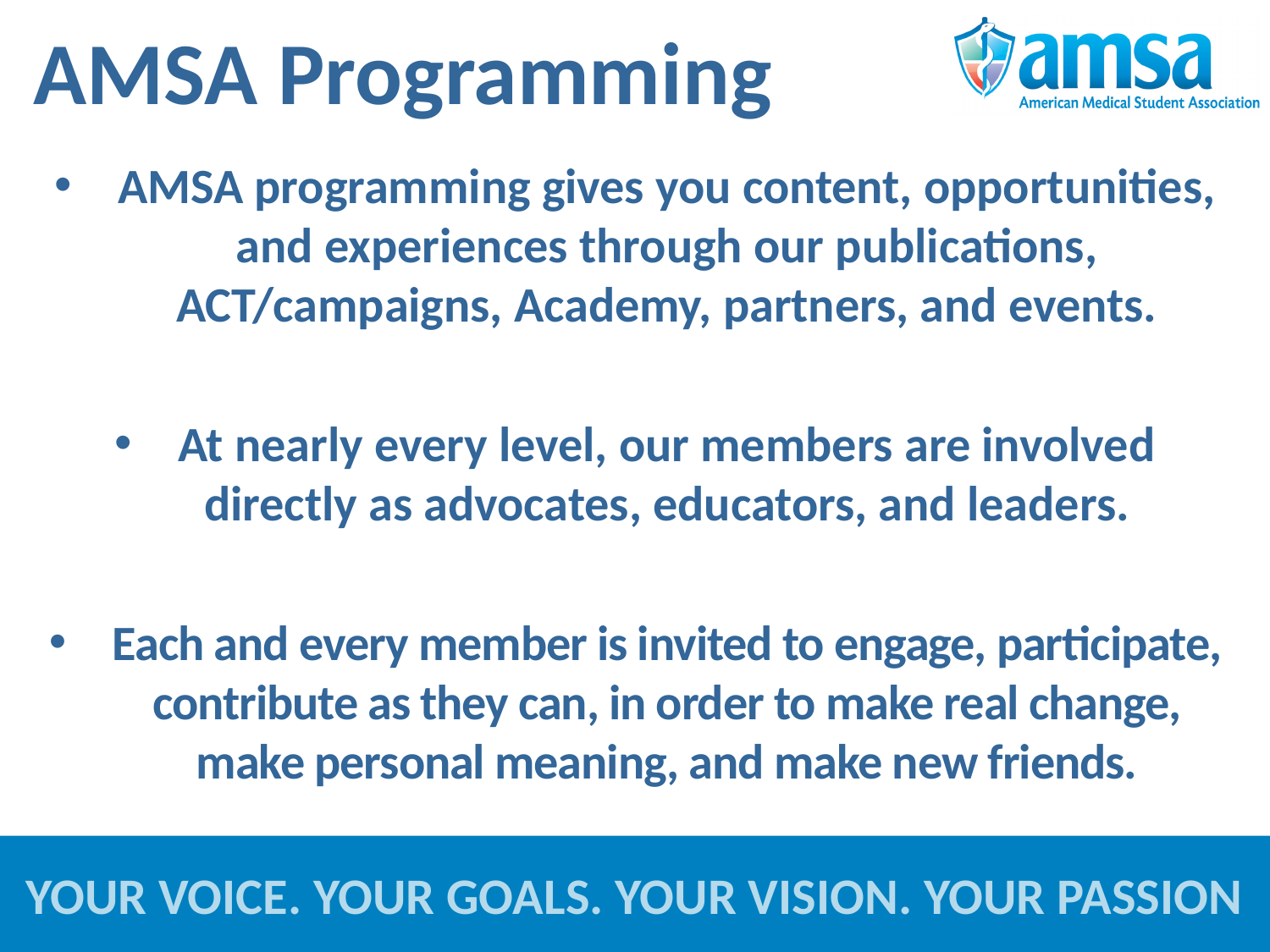

AMSA Programming
AMSA programming gives you content, opportunities, and experiences through our publications, ACT/campaigns, Academy, partners, and events.

At nearly every level, our members are involved directly as advocates, educators, and leaders.

Each and every member is invited to engage, participate, contribute as they can, in order to make real change, make personal meaning, and make new friends.